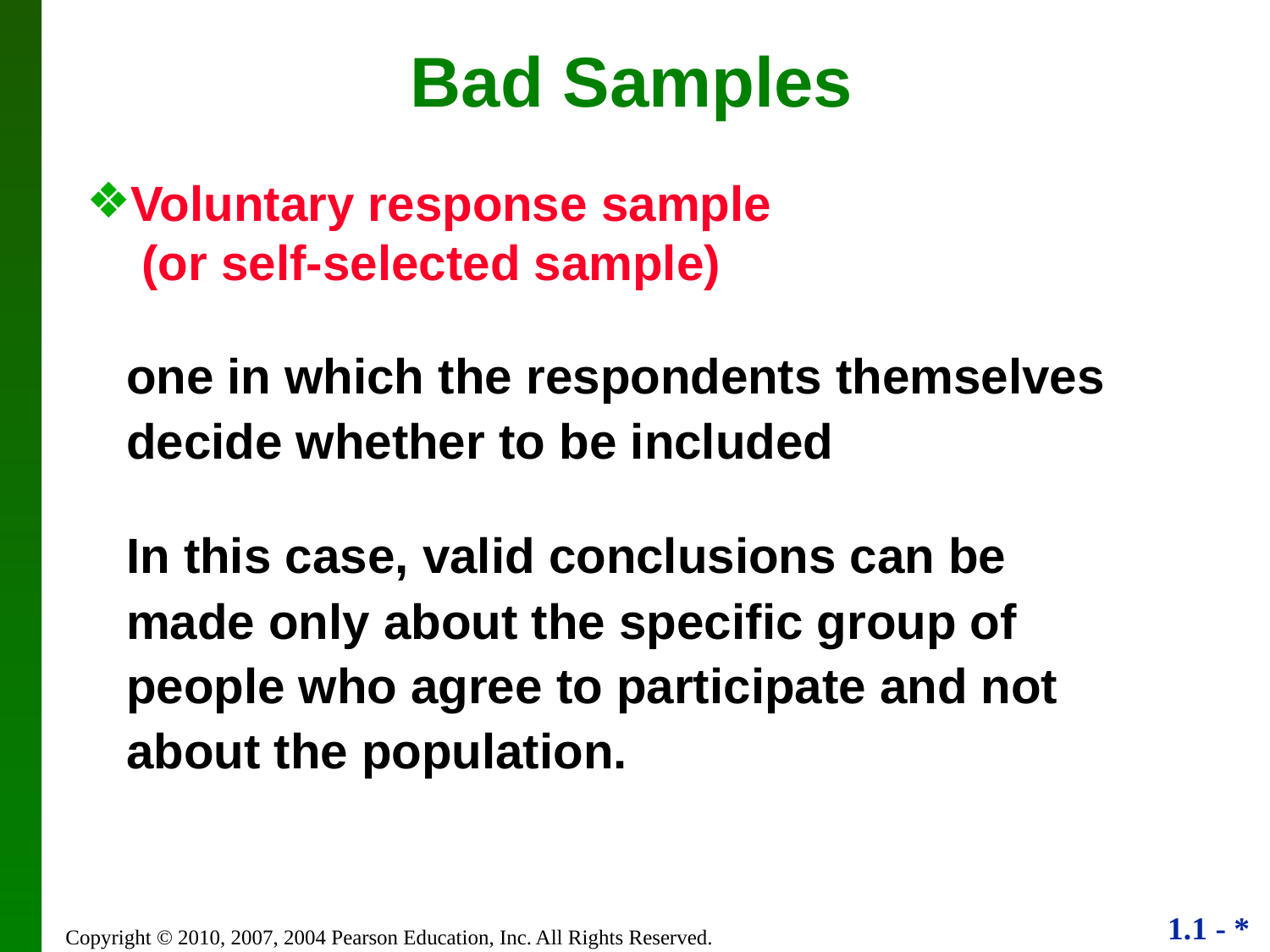

# Bad Samples
Voluntary response sample
    (or self-selected sample)
	one in which the respondents themselves decide whether to be included
	In this case, valid conclusions can be made only about the specific group of people who agree to participate and not about the population.

Copyright © 2010, 2007, 2004 Pearson Education, Inc. All Rights Reserved.